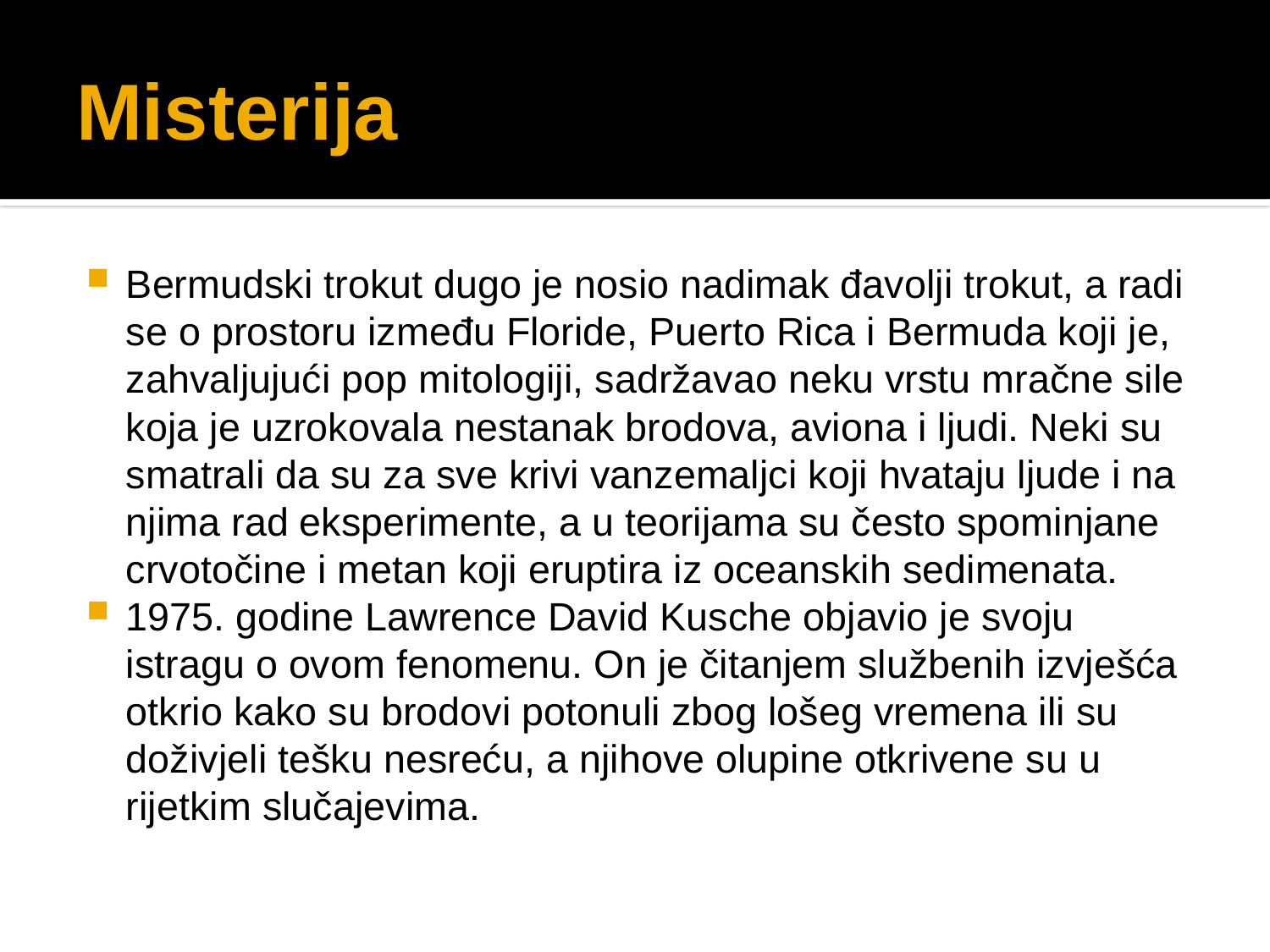

# Misterija
Bermudski trokut dugo je nosio nadimak đavolji trokut, a radi se o prostoru između Floride, Puerto Rica i Bermuda koji je, zahvaljujući pop mitologiji, sadržavao neku vrstu mračne sile koja je uzrokovala nestanak brodova, aviona i ljudi. Neki su smatrali da su za sve krivi vanzemaljci koji hvataju ljude i na njima rad eksperimente, a u teorijama su često spominjane crvotočine i metan koji eruptira iz oceanskih sedimenata.
1975. godine Lawrence David Kusche objavio je svoju istragu o ovom fenomenu. On je čitanjem službenih izvješća otkrio kako su brodovi potonuli zbog lošeg vremena ili su doživjeli tešku nesreću, a njihove olupine otkrivene su u rijetkim slučajevima.